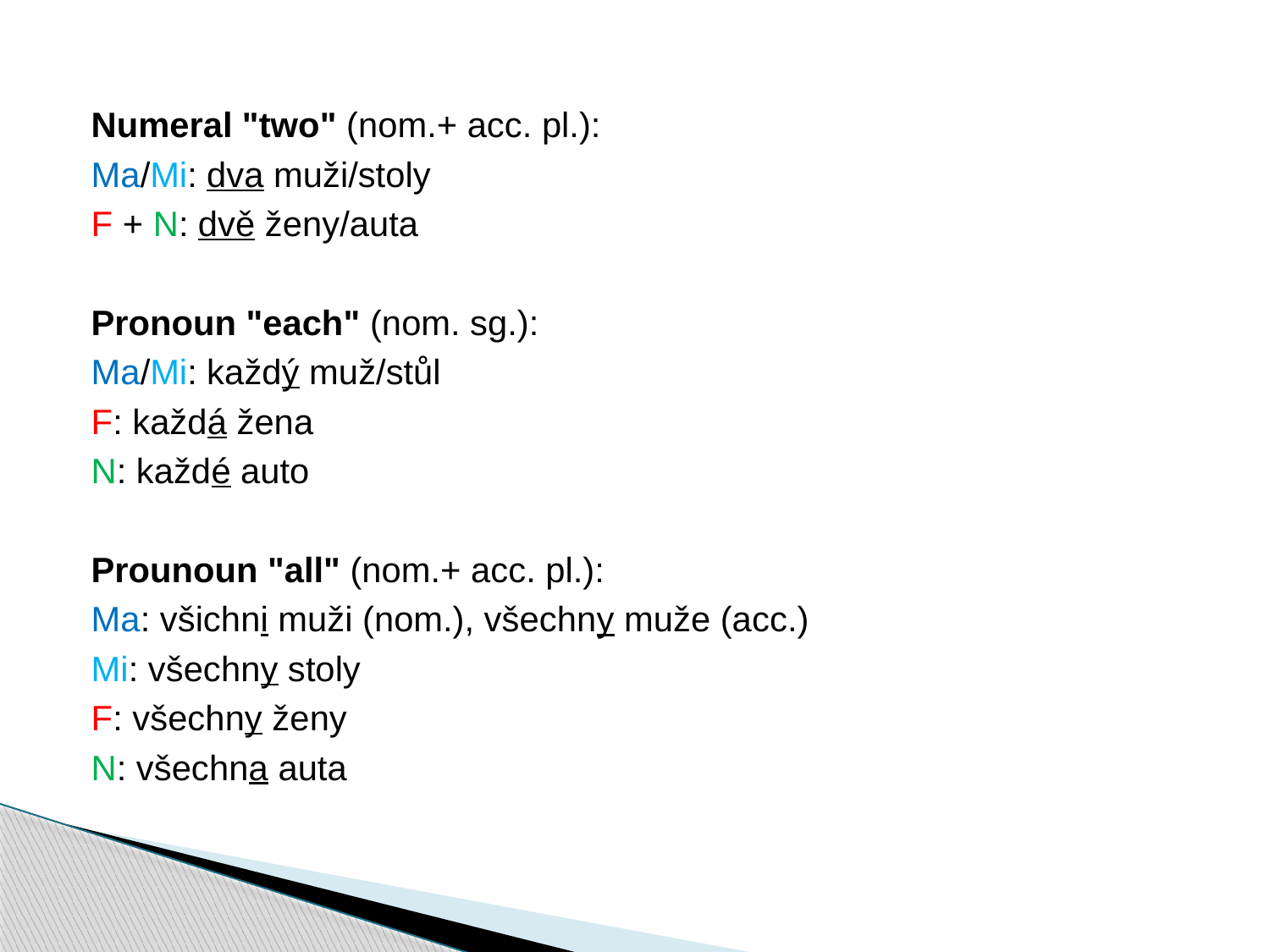

Numeral "two" (nom.+ acc. pl.):
Ma/Mi: dva muži/stoly
F + N: dvě ženy/auta

Pronoun "each" (nom. sg.):
Ma/Mi: každý muž/stůl
F: každá žena
N: každé auto

Prounoun "all" (nom.+ acc. pl.):
Ma: všichni muži (nom.), všechny muže (acc.)
Mi: všechny stoly
F: všechny ženy
N: všechna auta